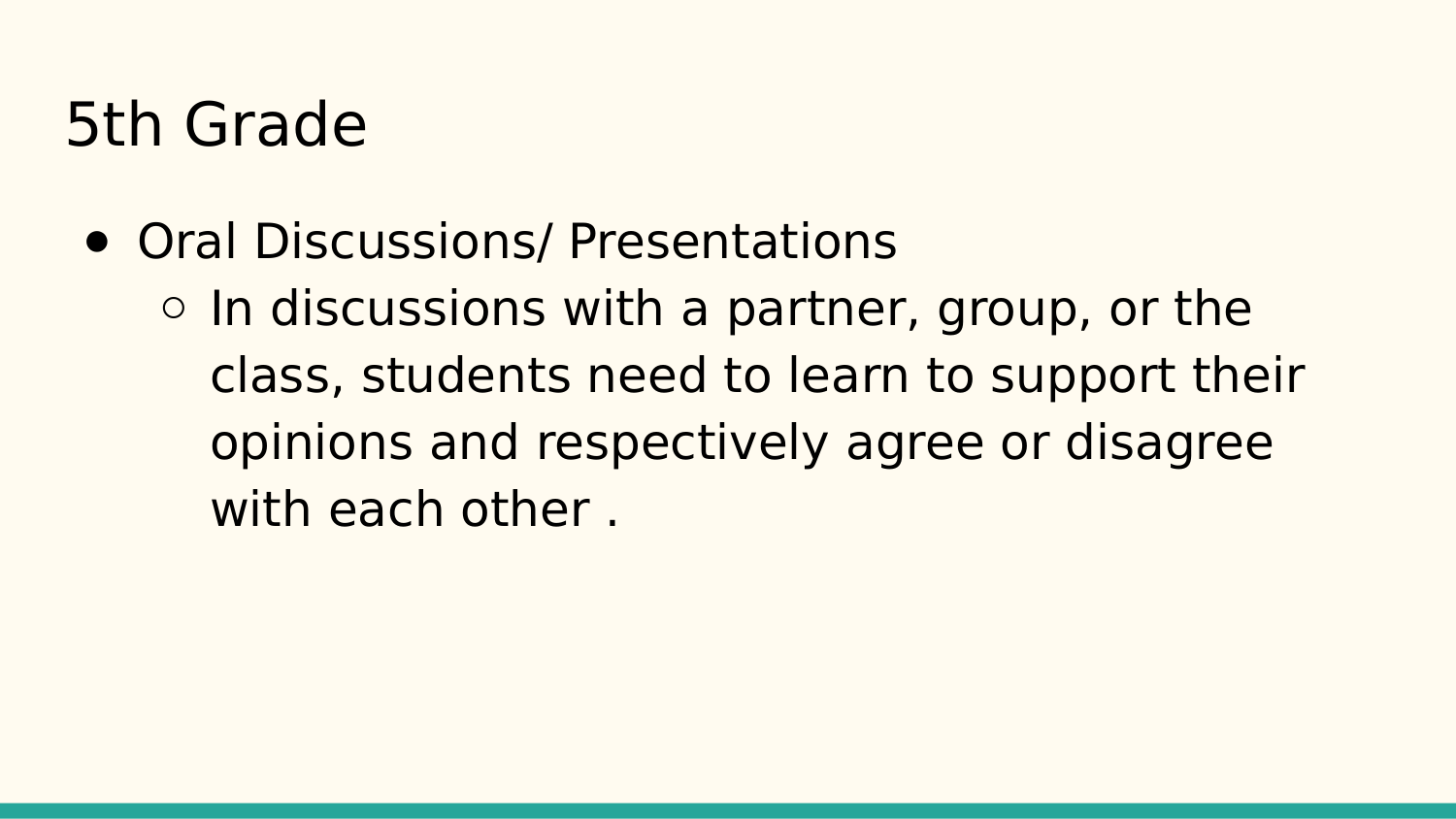

# 5th Grade
Oral Discussions/ Presentations
In discussions with a partner, group, or the class, students need to learn to support their opinions and respectively agree or disagree with each other .